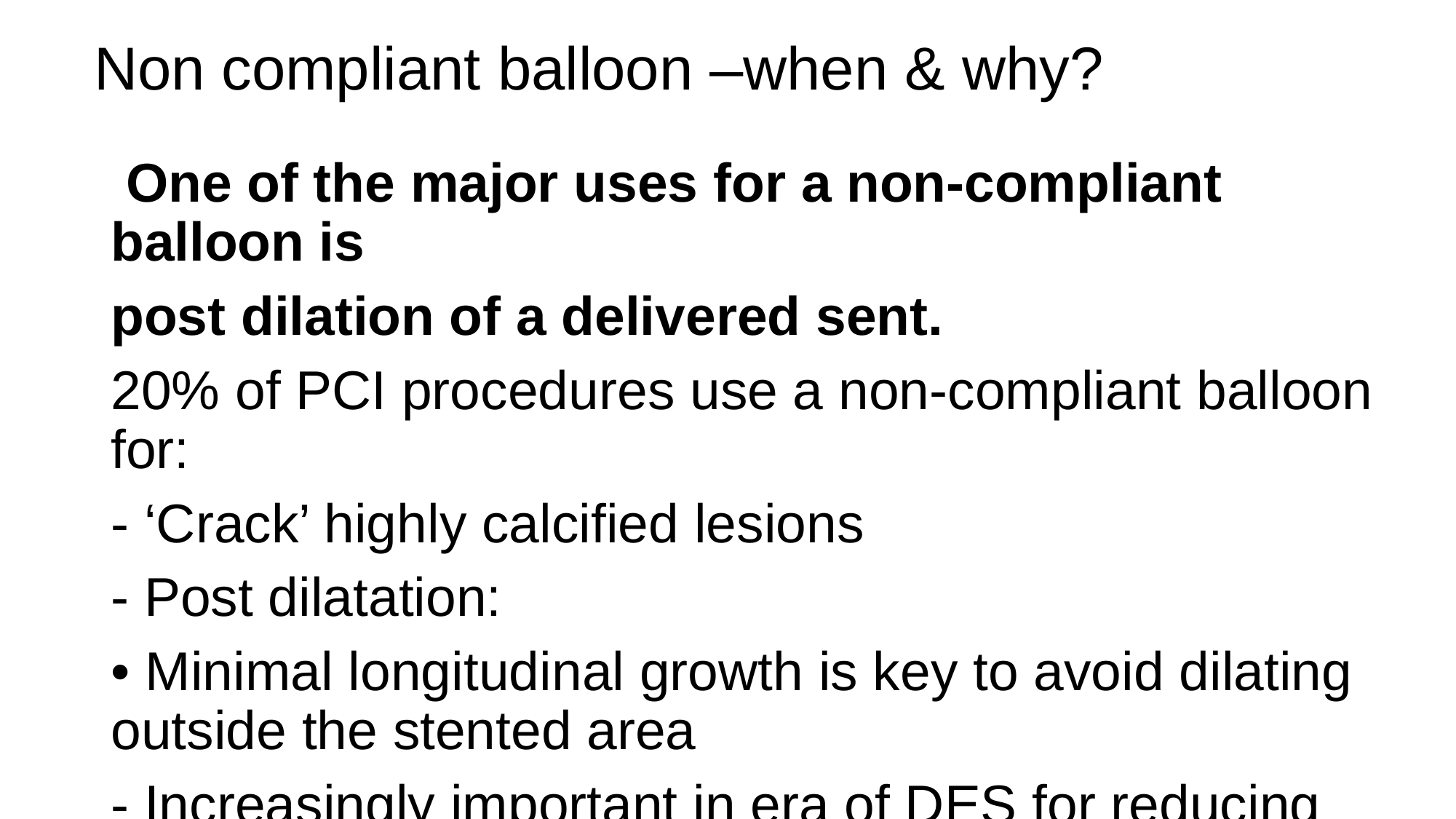

# Non compliant balloon –when & why?
 One of the major uses for a non-compliant balloon is
post dilation of a delivered sent.
20% of PCI procedures use a non-compliant balloon for:
- ‘Crack’ highly calcified lesions
- Post dilatation:
• Minimal longitudinal growth is key to avoid dilating outside the stented area
- Increasingly important in era of DES for reducing likelihood of:
• Mal-apposed stent struts
• Edge effect restenosis